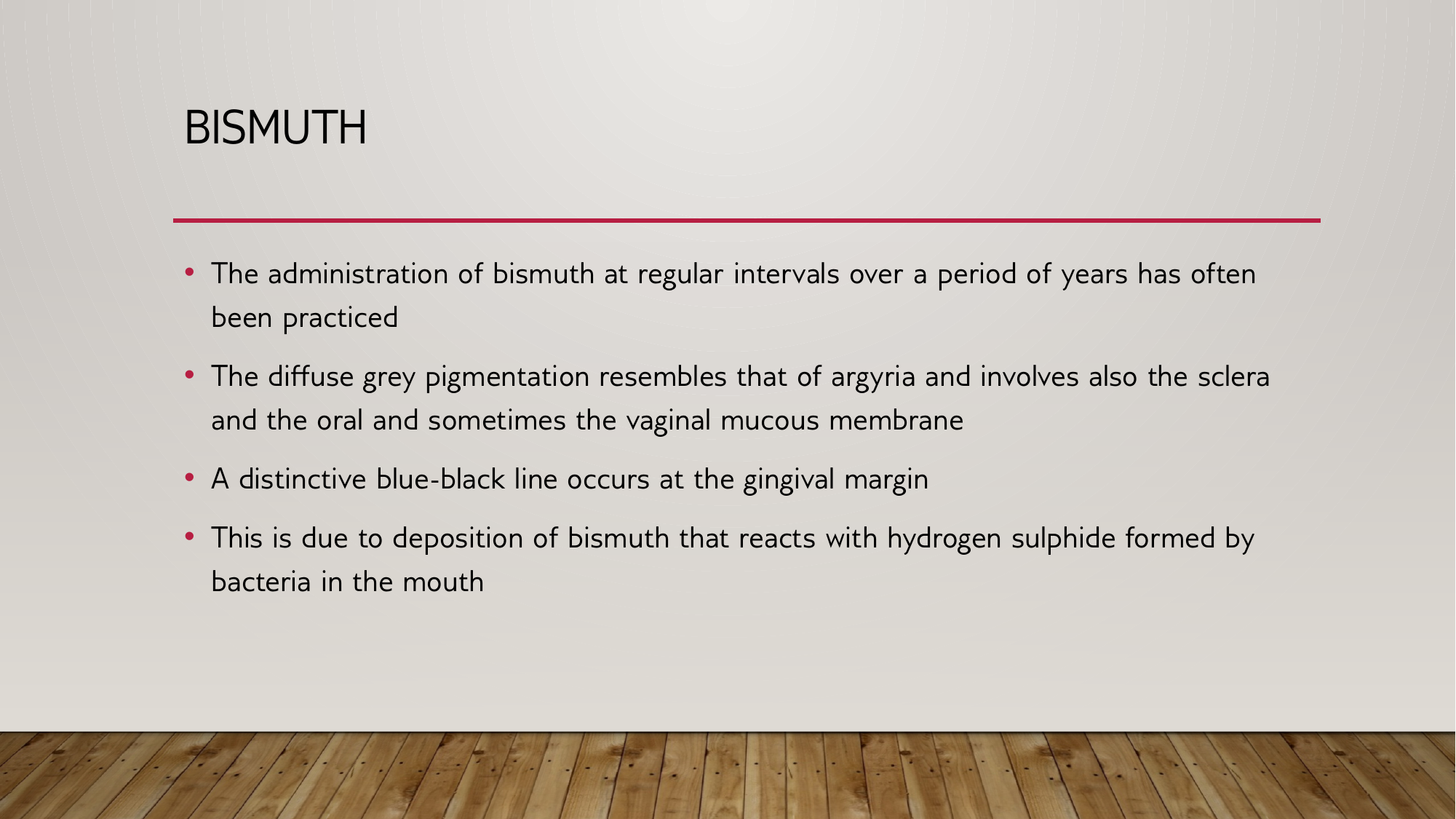

# Bismuth
The administration of bismuth at regular intervals over a period of years has often been practiced
The diffuse grey pigmentation resembles that of argyria and involves also the sclera and the oral and sometimes the vaginal mucous membrane
A distinctive blue‐black line occurs at the gingival margin
This is due to deposition of bismuth that reacts with hydrogen sulphide formed by bacteria in the mouth